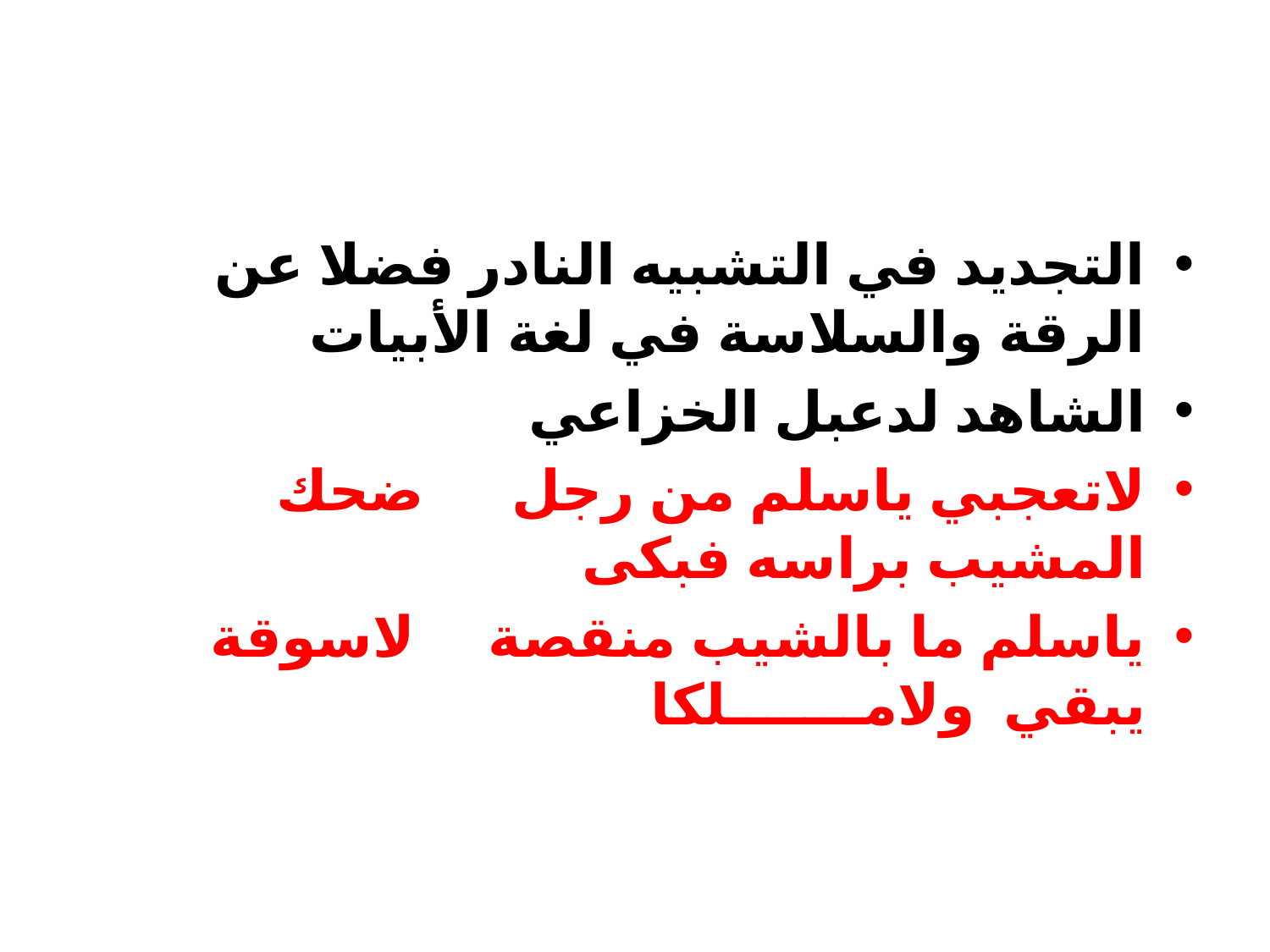

#
التجديد في التشبيه النادر فضلا عن الرقة والسلاسة في لغة الأبيات
الشاهد لدعبل الخزاعي
لاتعجبي ياسلم من رجل      ضحك المشيب براسه فبكى
ياسلم ما بالشيب منقصة     لاسوقة  يبقي  ولامـــــــلكا